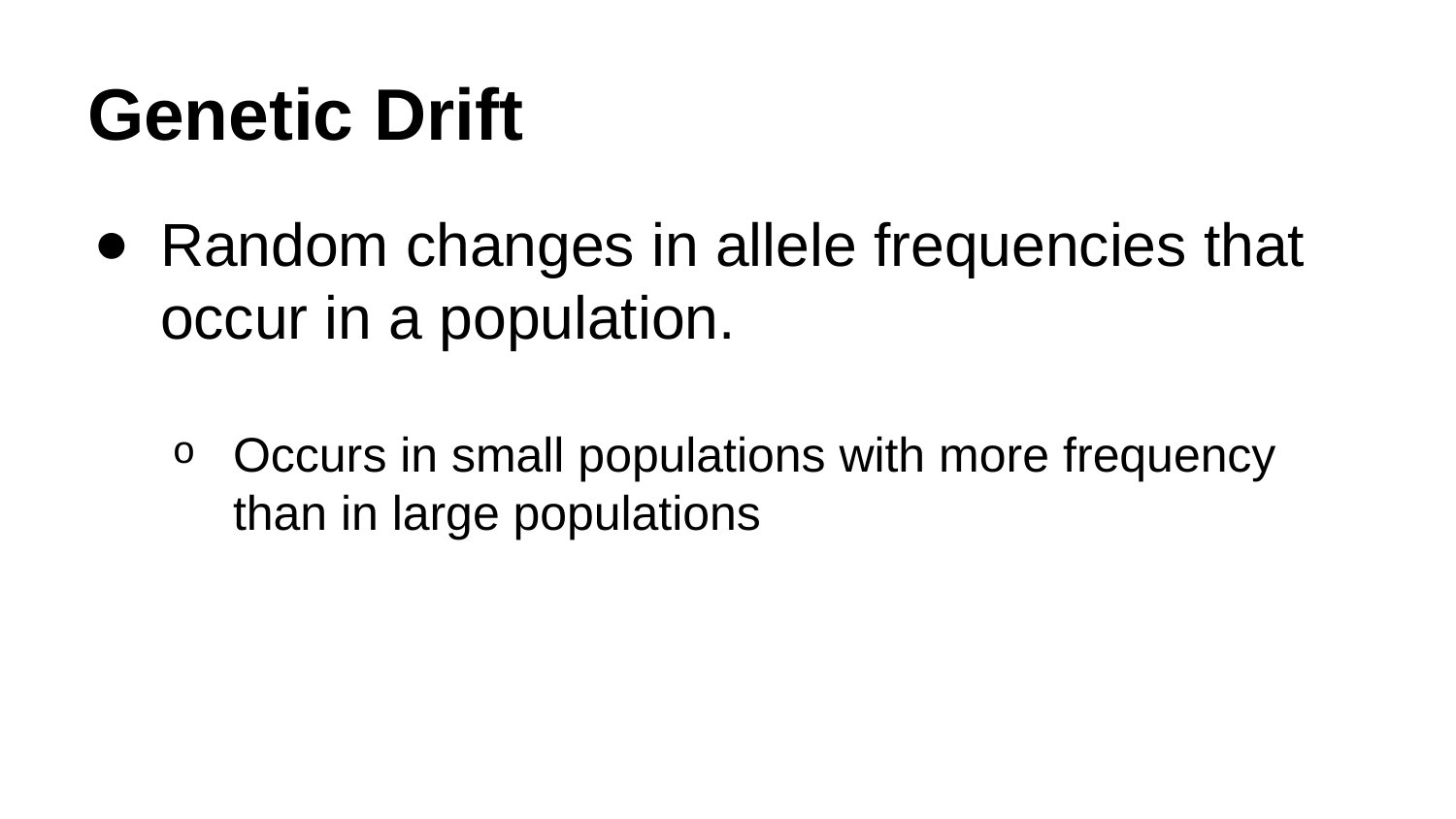

# Genetic Drift
Random changes in allele frequencies that occur in a population.

Occurs in small populations with more frequency than in large populations